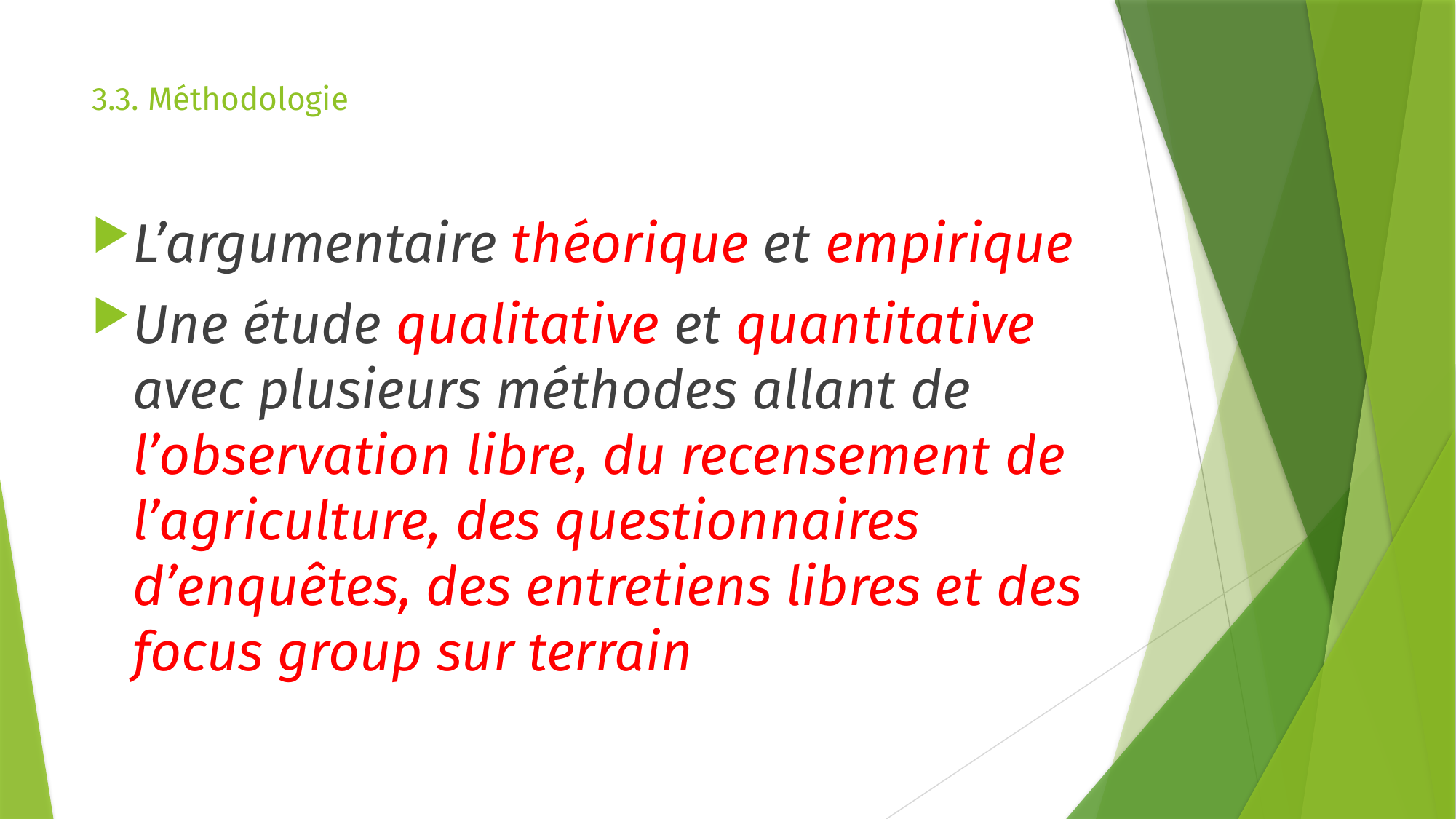

# 3.3. Méthodologie
L’argumentaire théorique et empirique
Une étude qualitative et quantitative avec plusieurs méthodes allant de l’observation libre, du recensement de l’agriculture, des questionnaires d’enquêtes, des entretiens libres et des focus group sur terrain